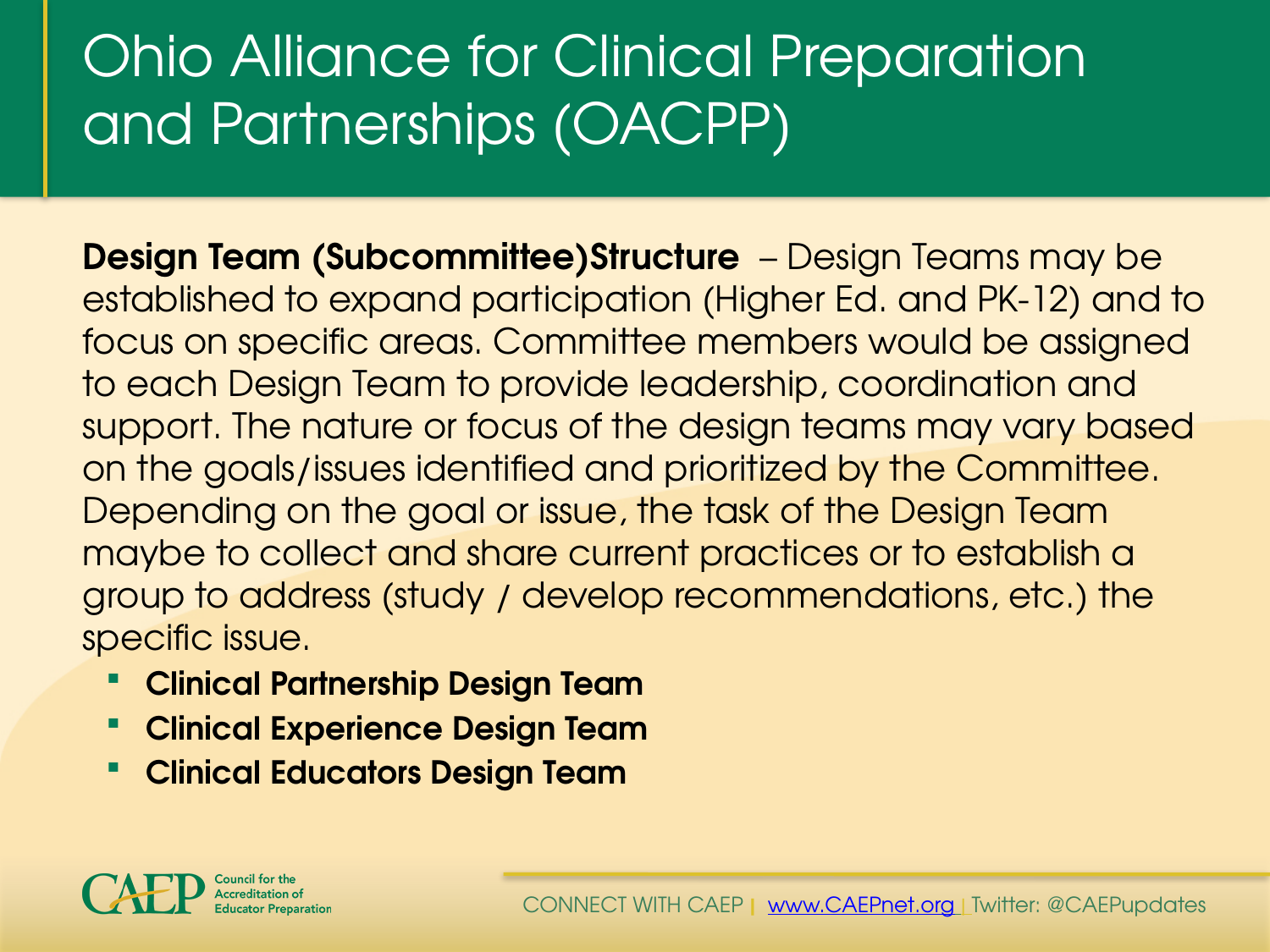

# Ohio Alliance for Clinical Preparation and Partnerships (OACPP)
Design Team (Subcommittee)Structure  – Design Teams may be established to expand participation (Higher Ed. and PK-12) and to focus on specific areas. Committee members would be assigned to each Design Team to provide leadership, coordination and support. The nature or focus of the design teams may vary based on the goals/issues identified and prioritized by the Committee. Depending on the goal or issue, the task of the Design Team maybe to collect and share current practices or to establish a group to address (study / develop recommendations, etc.) the specific issue.
Clinical Partnership Design Team
Clinical Experience Design Team
Clinical Educators Design Team